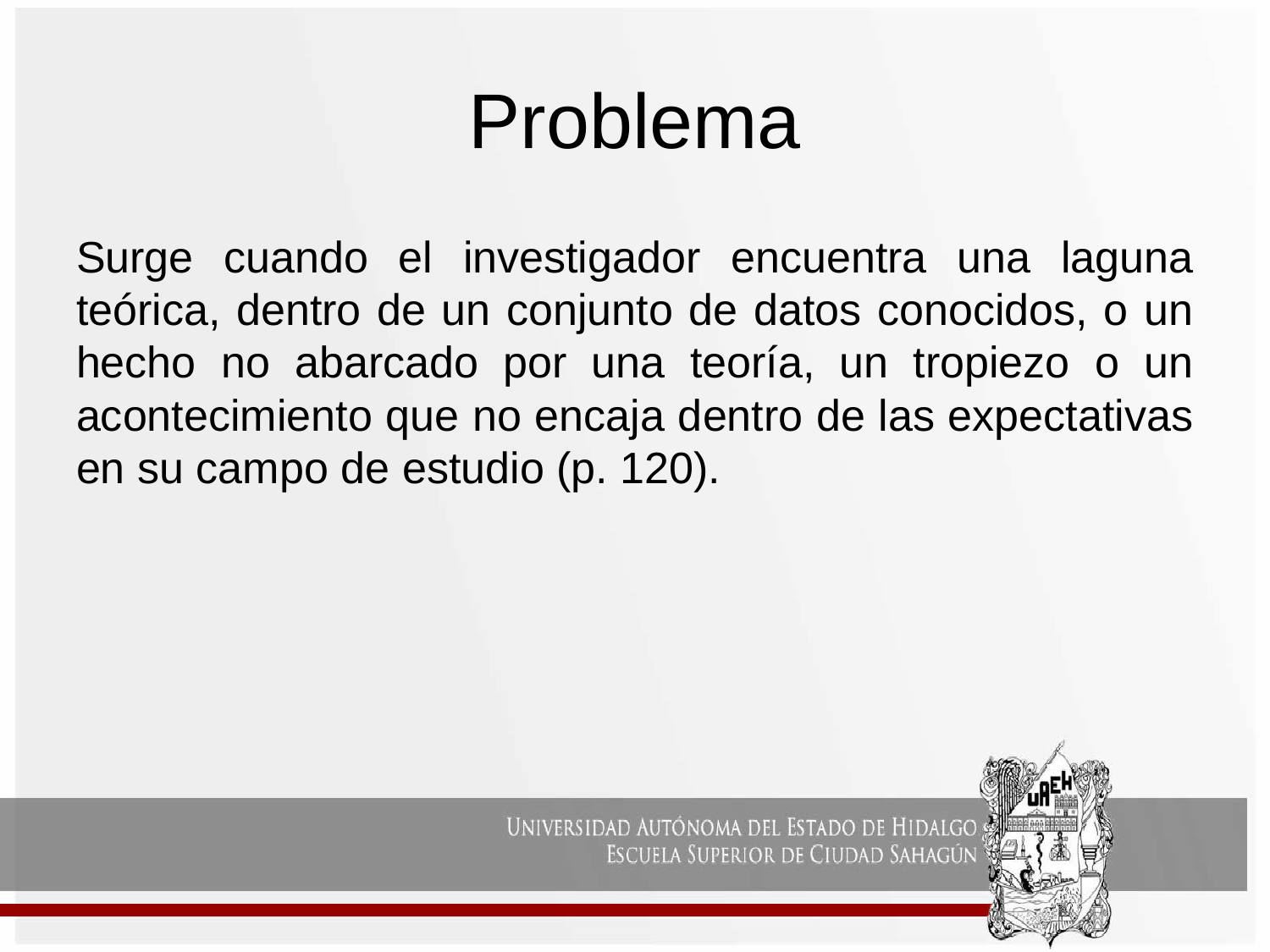

# Problema
Surge cuando el investigador encuentra una laguna teórica, dentro de un conjunto de datos conocidos, o un hecho no abarcado por una teoría, un tropiezo o un acontecimiento que no encaja dentro de las expectativas en su campo de estudio (p. 120).